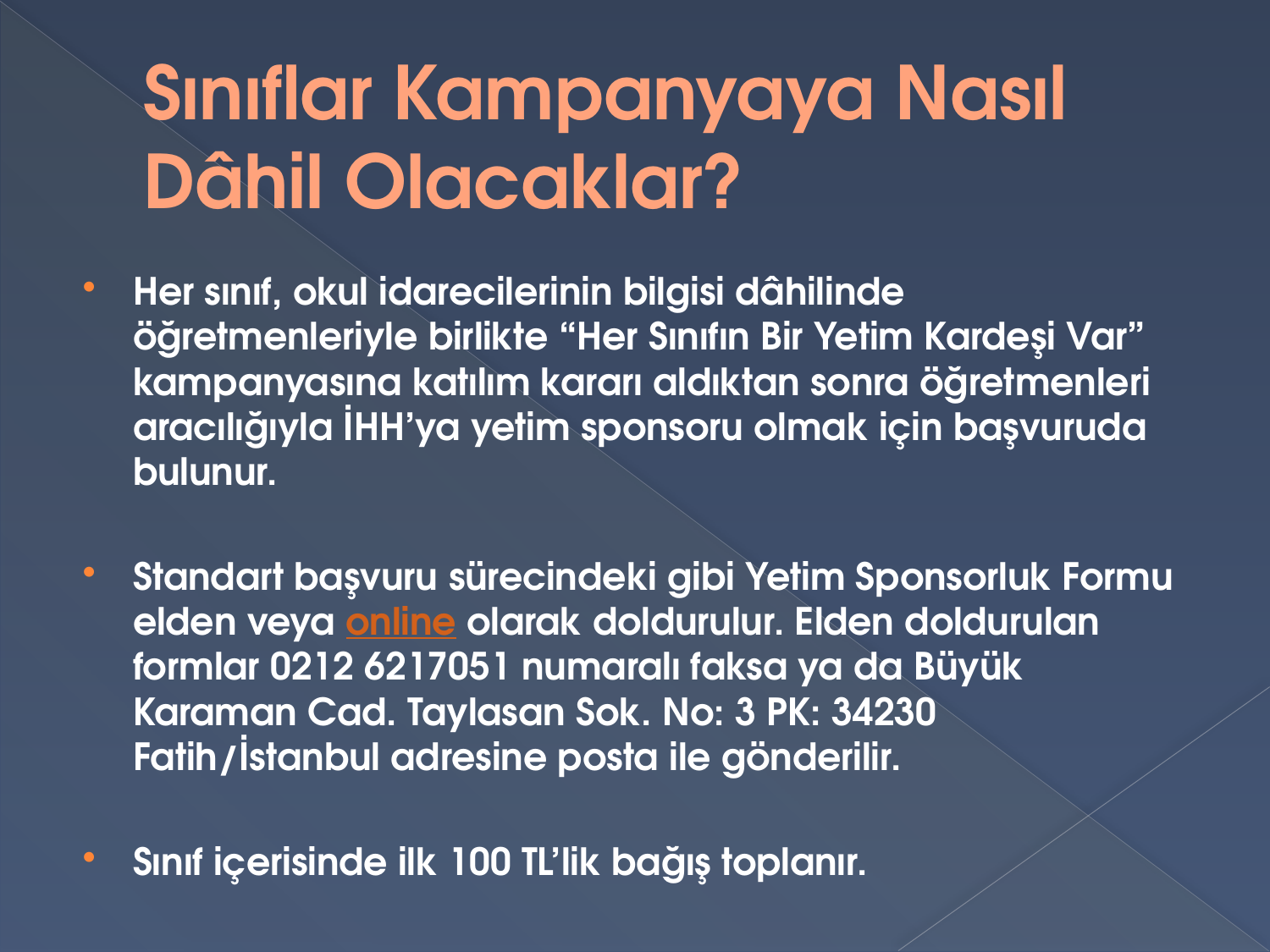

# Sınıflar Kampanyaya Nasıl Dâhil Olacaklar?
Her sınıf, okul idarecilerinin bilgisi dâhilinde öğretmenleriyle birlikte “Her Sınıfın Bir Yetim Kardeşi Var” kampanyasına katılım kararı aldıktan sonra öğretmenleri aracılığıyla İHH’ya yetim sponsoru olmak için başvuruda bulunur.

Standart başvuru sürecindeki gibi Yetim Sponsorluk Formu elden veya online olarak doldurulur. Elden doldurulan formlar 0212 6217051 numaralı faksa ya da Büyük Karaman Cad. Taylasan Sok. No: 3 PK: 34230 Fatih/İstanbul adresine posta ile gönderilir.

Sınıf içerisinde ilk 100 TL’lik bağış toplanır.